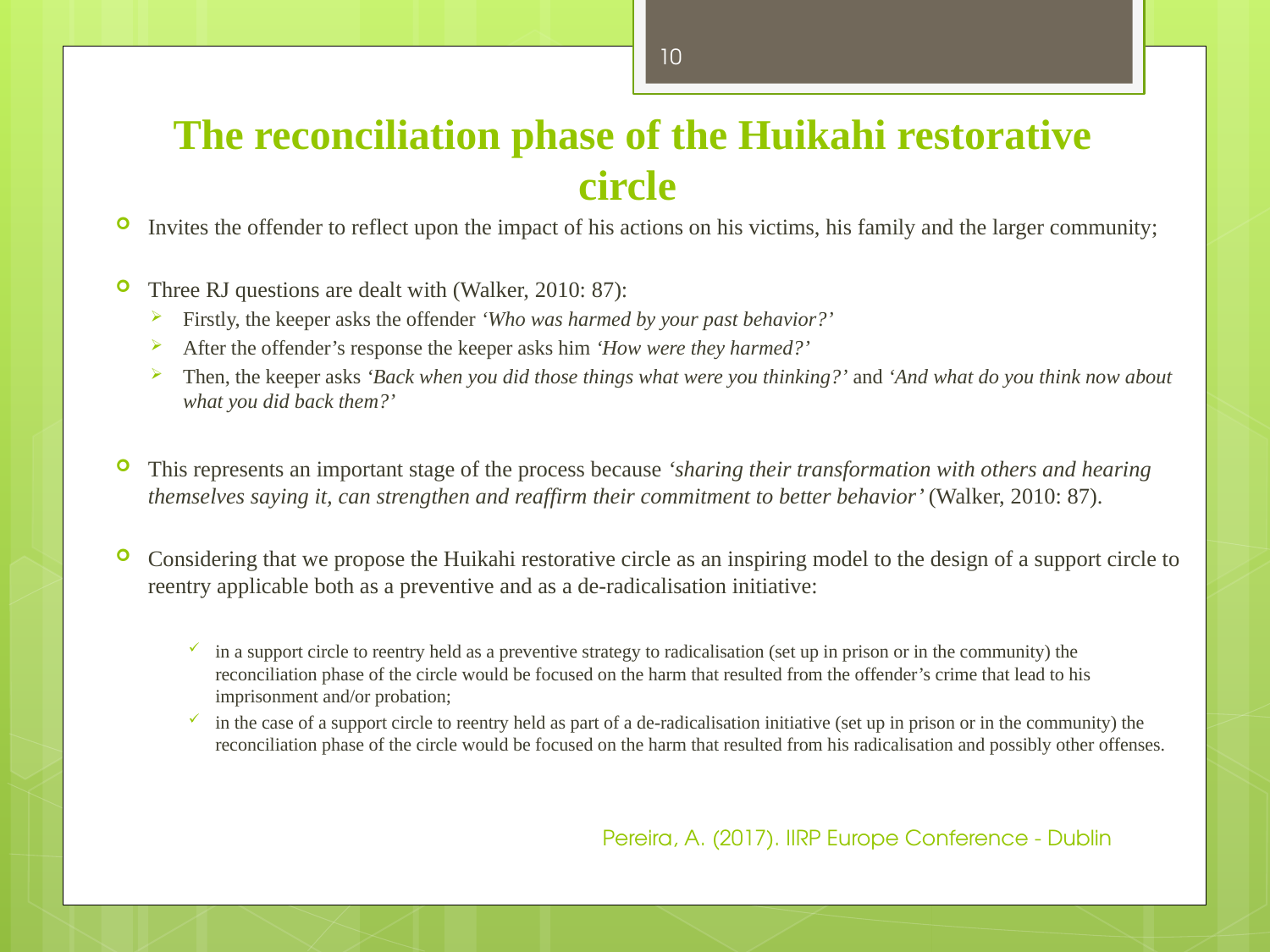

10
# The reconciliation phase of the Huikahi restorative circle
Invites the offender to reflect upon the impact of his actions on his victims, his family and the larger community;

Three RJ questions are dealt with (Walker, 2010: 87):
Firstly, the keeper asks the offender ‘Who was harmed by your past behavior?’
After the offender’s response the keeper asks him ‘How were they harmed?’
Then, the keeper asks ‘Back when you did those things what were you thinking?’ and ‘And what do you think now about what you did back them?’

This represents an important stage of the process because ‘sharing their transformation with others and hearing themselves saying it, can strengthen and reaffirm their commitment to better behavior’ (Walker, 2010: 87).

Considering that we propose the Huikahi restorative circle as an inspiring model to the design of a support circle to reentry applicable both as a preventive and as a de-radicalisation initiative:

in a support circle to reentry held as a preventive strategy to radicalisation (set up in prison or in the community) the reconciliation phase of the circle would be focused on the harm that resulted from the offender’s crime that lead to his imprisonment and/or probation;
in the case of a support circle to reentry held as part of a de-radicalisation initiative (set up in prison or in the community) the reconciliation phase of the circle would be focused on the harm that resulted from his radicalisation and possibly other offenses.

Pereira, A. (2017). IIRP Europe Conference - Dublin